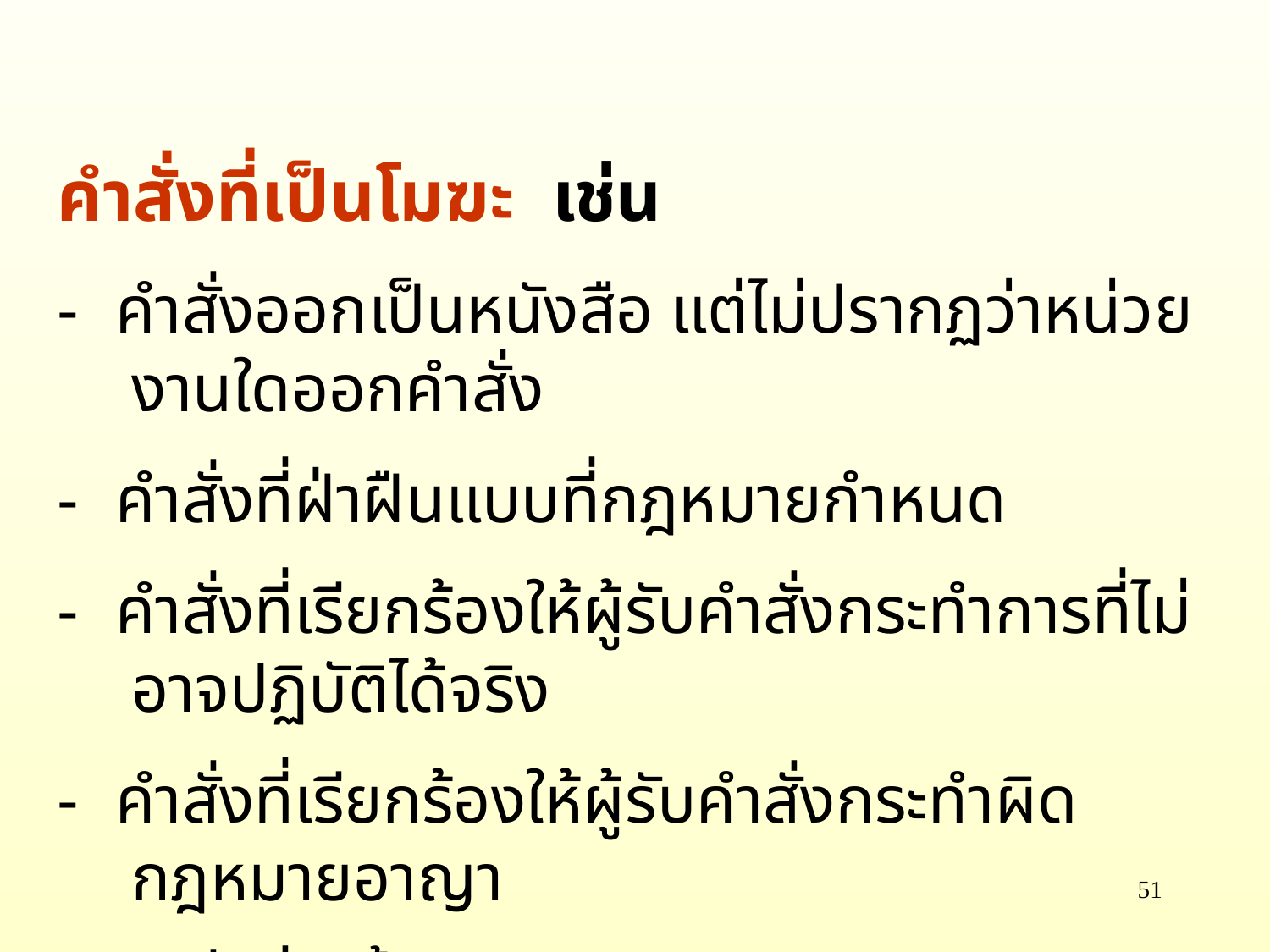

คำสั่งที่เป็นโมฆะ  เช่น
-  คำสั่งออกเป็นหนังสือ แต่ไม่ปรากฏว่าหน่วยงานใดออกคำสั่ง
-  คำสั่งที่ฝ่าฝืนแบบที่กฎหมายกำหนด
-  คำสั่งที่เรียกร้องให้ผู้รับคำสั่งกระทำการที่ไม่อาจปฏิบัติได้จริง
-  คำสั่งที่เรียกร้องให้ผู้รับคำสั่งกระทำผิดกฎหมายอาญา
-  คำสั่งที่มีเนื้อหาขัดต่อความสงบเรียบร้อยและศีลธรรมอันดี ฯลฯ
51